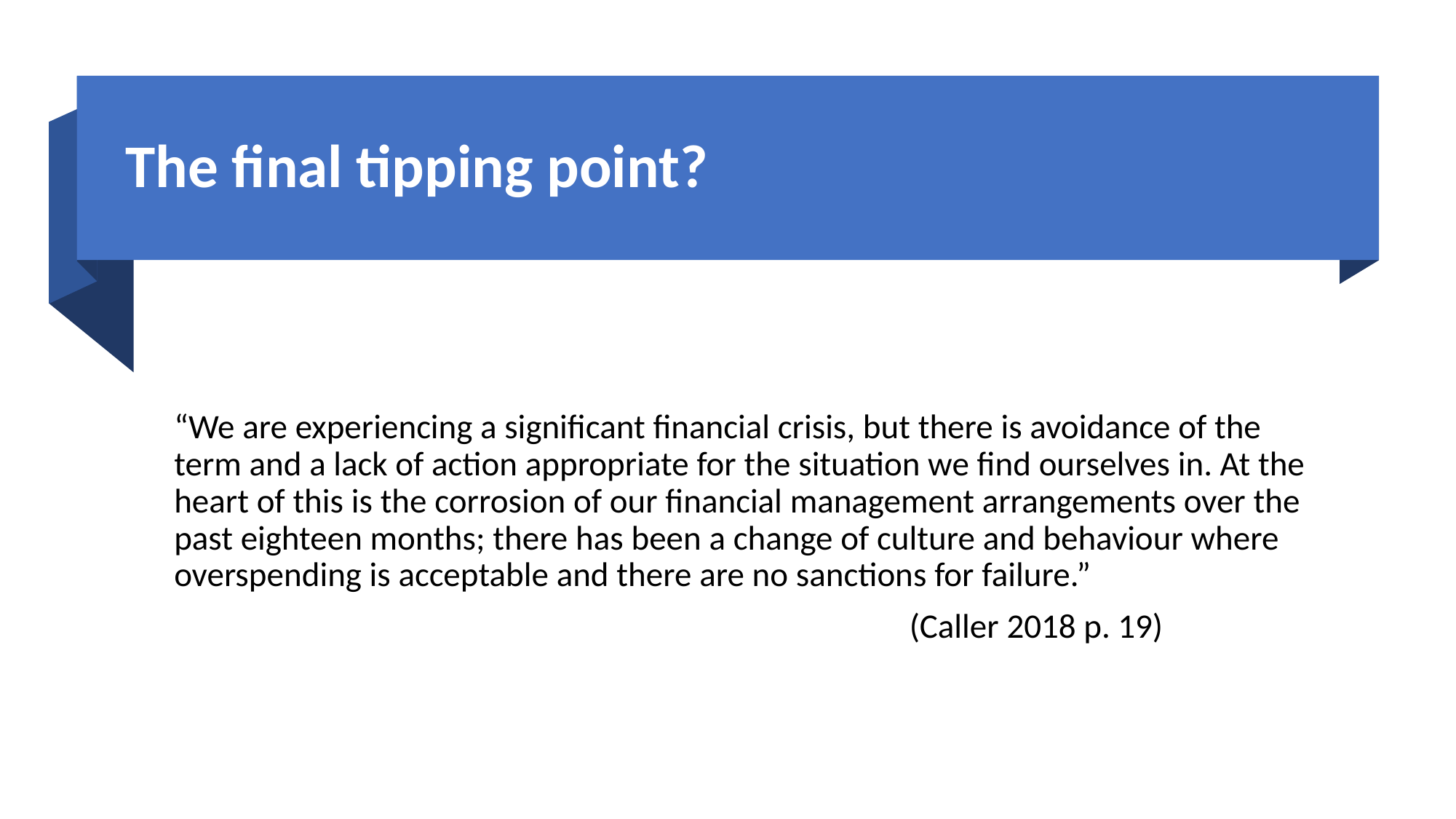

# The final tipping point?

“We are experiencing a significant financial crisis, but there is avoidance of the term and a lack of action appropriate for the situation we find ourselves in. At the heart of this is the corrosion of our financial management arrangements over the past eighteen months; there has been a change of culture and behaviour where overspending is acceptable and there are no sanctions for failure.”
                                                                                              (Caller 2018 p. 19)